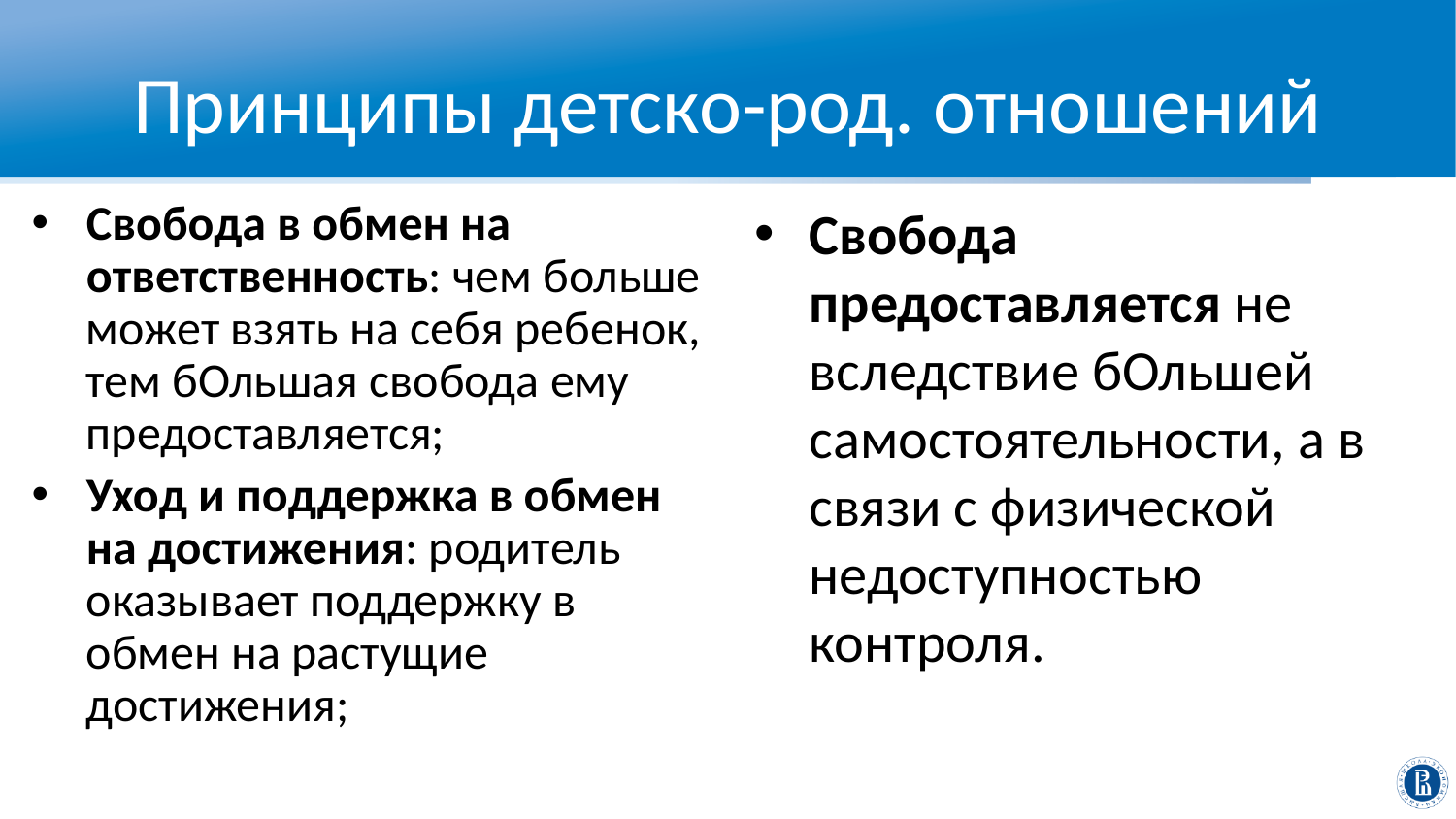

# Принципы детско-род. отношений
Свобода в обмен на ответственность: чем больше может взять на себя ребенок, тем бОльшая свобода ему предоставляется;
Уход и поддержка в обмен на достижения: родитель оказывает поддержку в обмен на растущие достижения;

Свобода предоставляется не вследствие бОльшей самостоятельности, а в связи с физической недоступностью контроля.